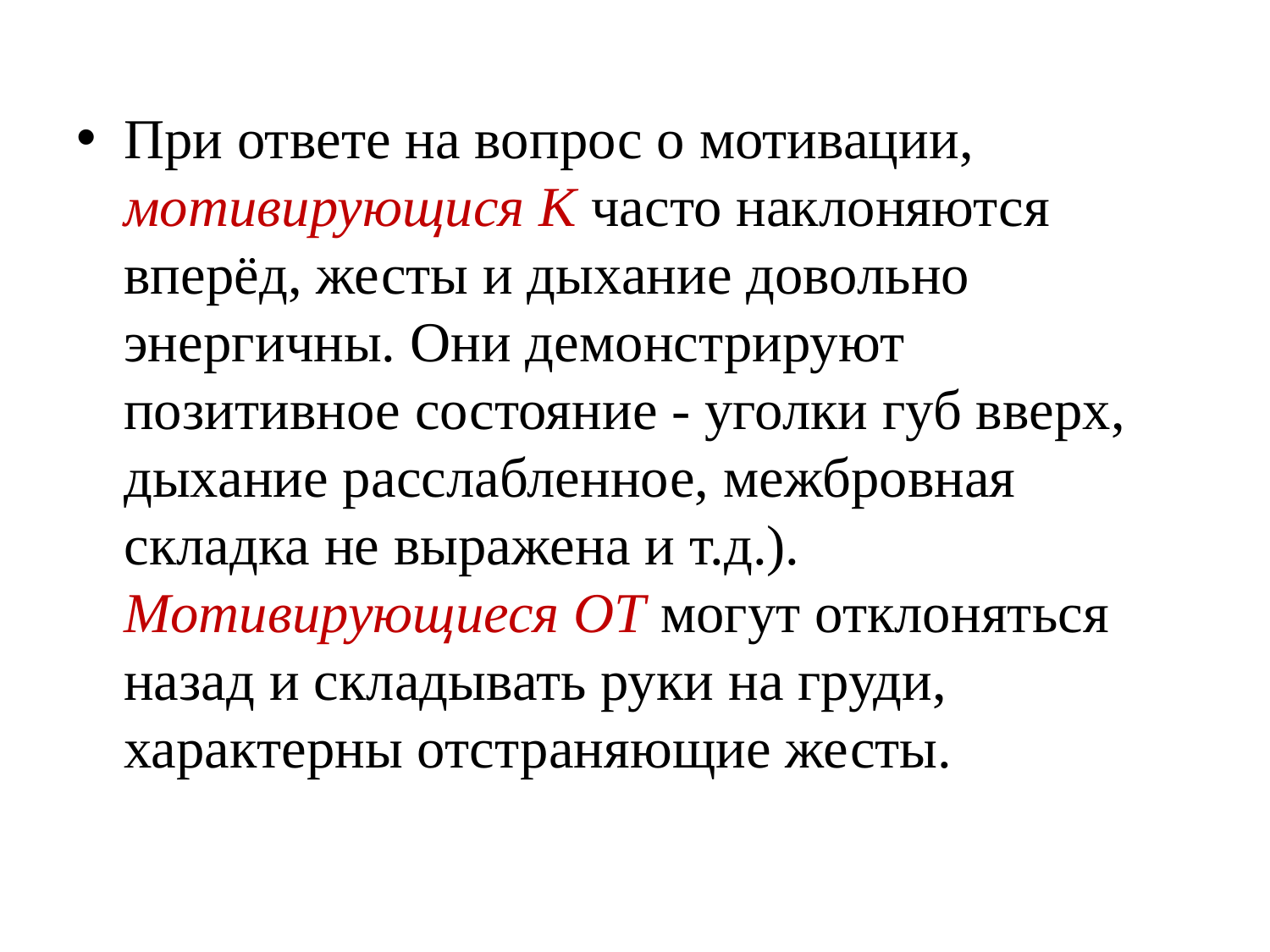

При ответе на вопрос о мотивации, мотивирующися К часто наклоняются вперёд, жесты и дыхание довольно энергичны. Они демонстрируют позитивное состояние - уголки губ вверх, дыхание расслабленное, межбровная складка не выражена и т.д.). Мотивирующиеся ОТ могут отклоняться назад и складывать руки на груди, характерны отстраняющие жесты.